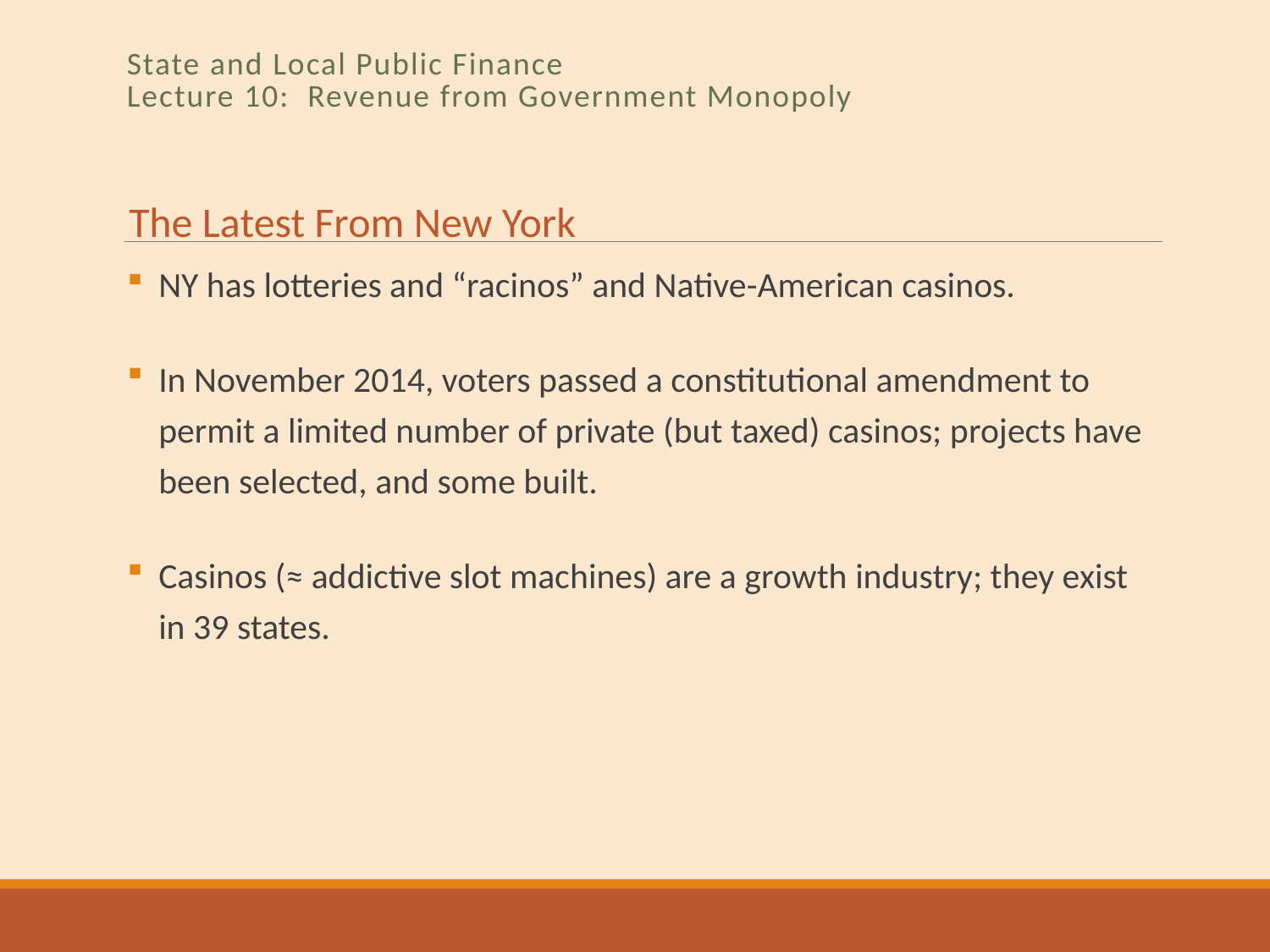

State and Local Public Finance
Lecture 10:  Revenue from Government Monopoly
The Latest From New York
NY has lotteries and “racinos” and Native-American casinos.
In November 2014, voters passed a constitutional amendment to permit a limited number of private (but taxed) casinos; projects have been selected, and some built.
Casinos (≈ addictive slot machines) are a growth industry; they exist in 39 states.